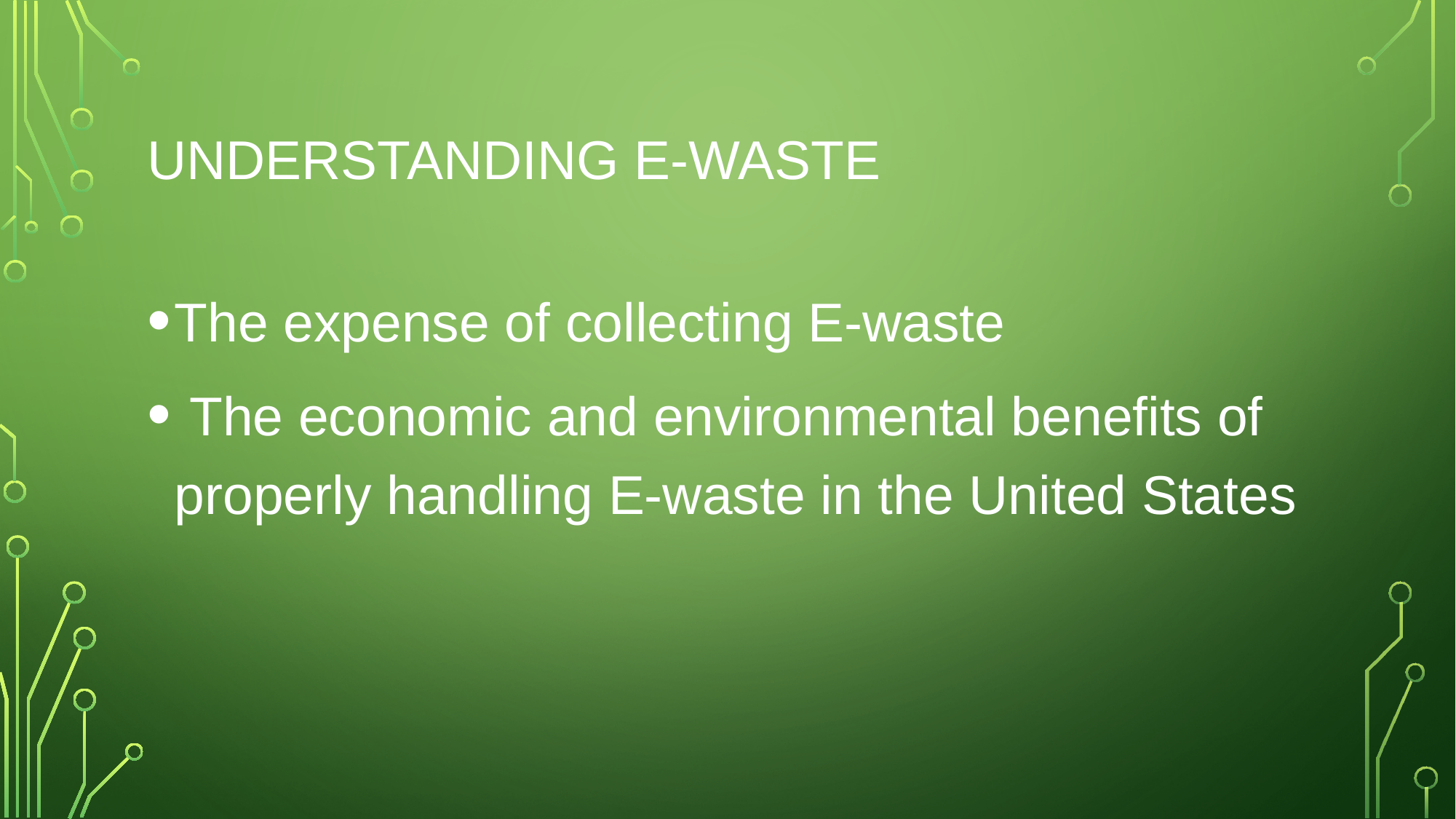

# Understanding e-waste
The expense of collecting E-waste
 The economic and environmental benefits of properly handling E-waste in the United States